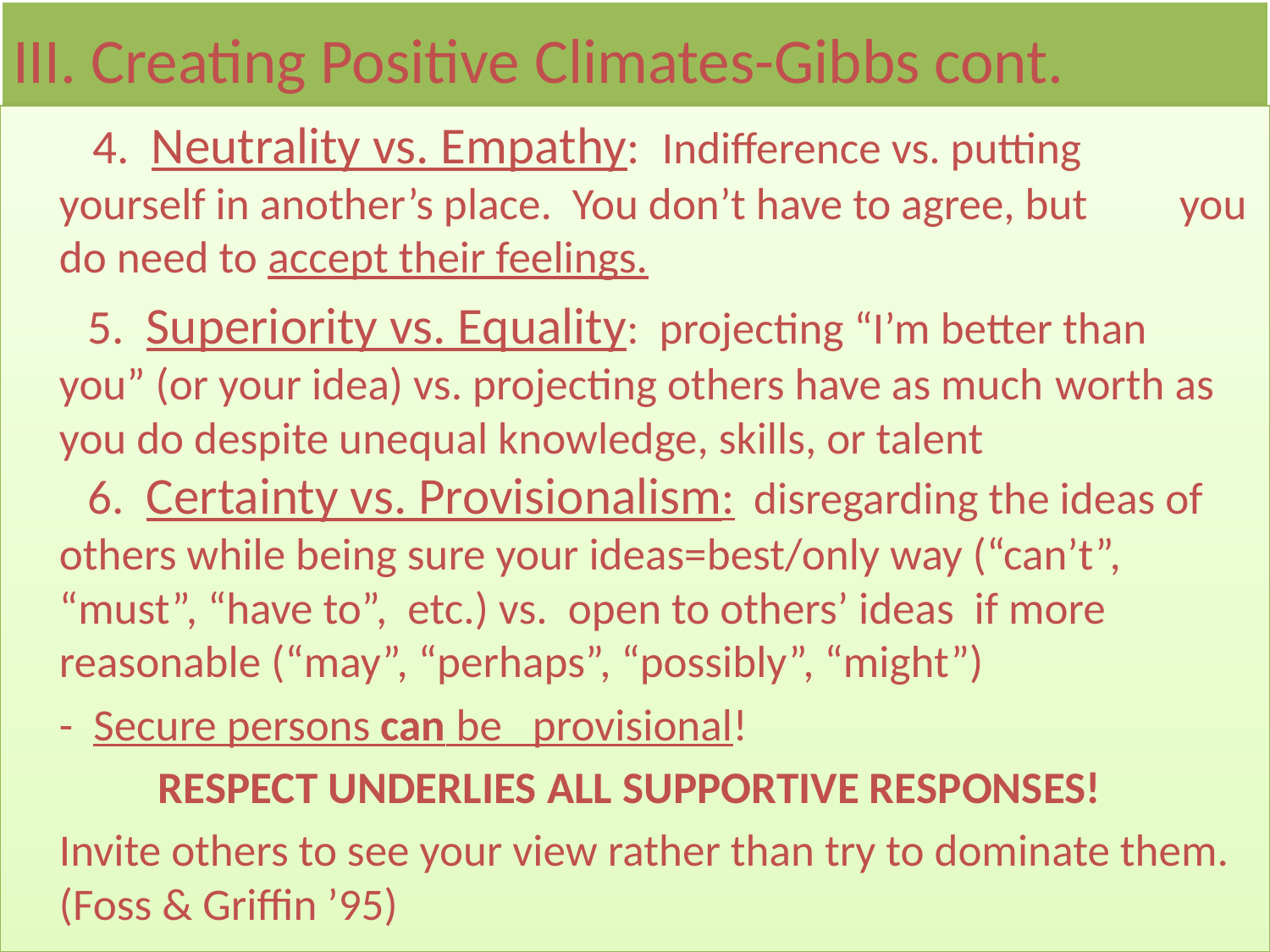

# III. Creating Positive Climates-Gibbs cont.
	   4.  Neutrality vs. Empathy:  Indifference vs. putting 	 	yourself in another’s place.  You don’t have to agree, but 	you do need to accept their feelings.
	   5.  Superiority vs. Equality:  projecting “I’m better than 	you” (or your idea) vs. projecting others have as much 	worth as you do despite unequal knowledge, skills, or talent
   6.  Certainty vs. Provisionalism:  disregarding the ideas of 	others while being sure your ideas=best/only way (“can’t”, 	“must”, “have to”,  etc.) vs.  open to others’ ideas  if more 	reasonable (“may”, “perhaps”, “possibly”, “might”)
		-  Secure persons can be   provisional!
RESPECT UNDERLIES ALL SUPPORTIVE RESPONSES!
	Invite others to see your view rather than try to dominate them.
	(Foss & Griffin ’95)